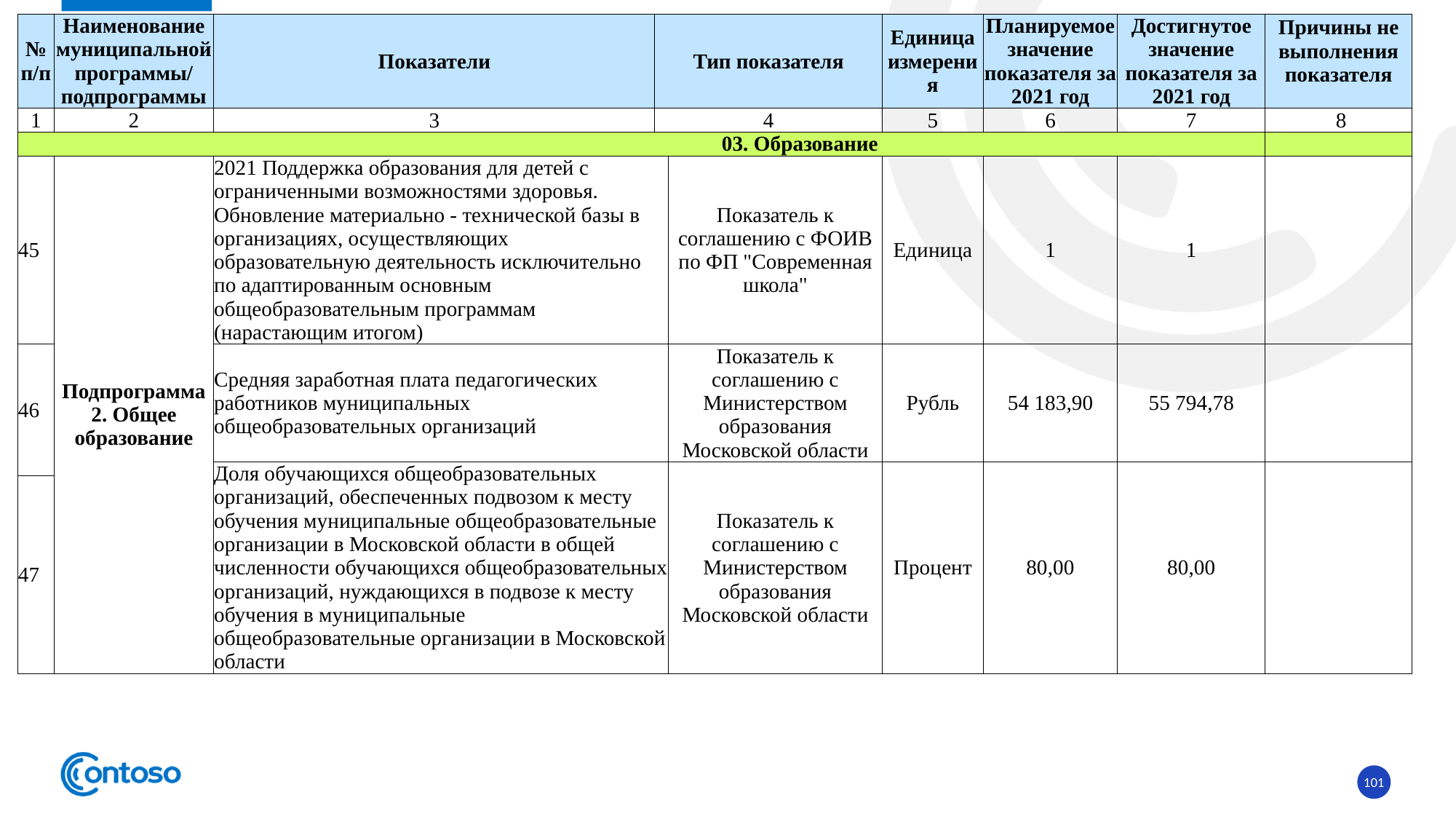

| № п/п | Наименование муниципальной программы/ подпрограммы | Показатели | Тип показателя |  | Единица измерения | Планируемое значение показателя за 2021 год | Достигнутое значение показателя за 2021 год | Причины не выполнения показателя |
| --- | --- | --- | --- | --- | --- | --- | --- | --- |
| 1 | 2 | 3 | 4 |  | 5 | 6 | 7 | 8 |
| 03. Образование |  |  |  |  |  |  |  |  |
| 45 | Подпрограмма 2. Общее образование | 2021 Поддержка образования для детей с ограниченными возможностями здоровья. Обновление материально - технической базы в организациях, осуществляющих образовательную деятельность исключительно по адаптированным основным общеобразовательным программам (нарастающим итогом) |  | Показатель к соглашению с ФОИВ по ФП "Современная школа" | Единица | 1 | 1 |  |
| 46 |  | Средняя заработная плата педагогических работников муниципальных общеобразовательных организаций |  | Показатель к соглашению с Министерством образования Московской области | Рубль | 54 183,90 | 55 794,78 |  |
|  |  | Доля обучающихся общеобразовательных организаций, обеспеченных подвозом к месту обучения муниципальные общеобразовательные организации в Московской области в общей численности обучающихся общеобразовательных организаций, нуждающихся в подвозе к месту обучения в муниципальные общеобразовательные организации в Московской области |  | Показатель к соглашению с Министерством образования Московской области | Процент | 80,00 | 80,00 |  |
| 47 |  |  |  |  |  |  |  |  |
101